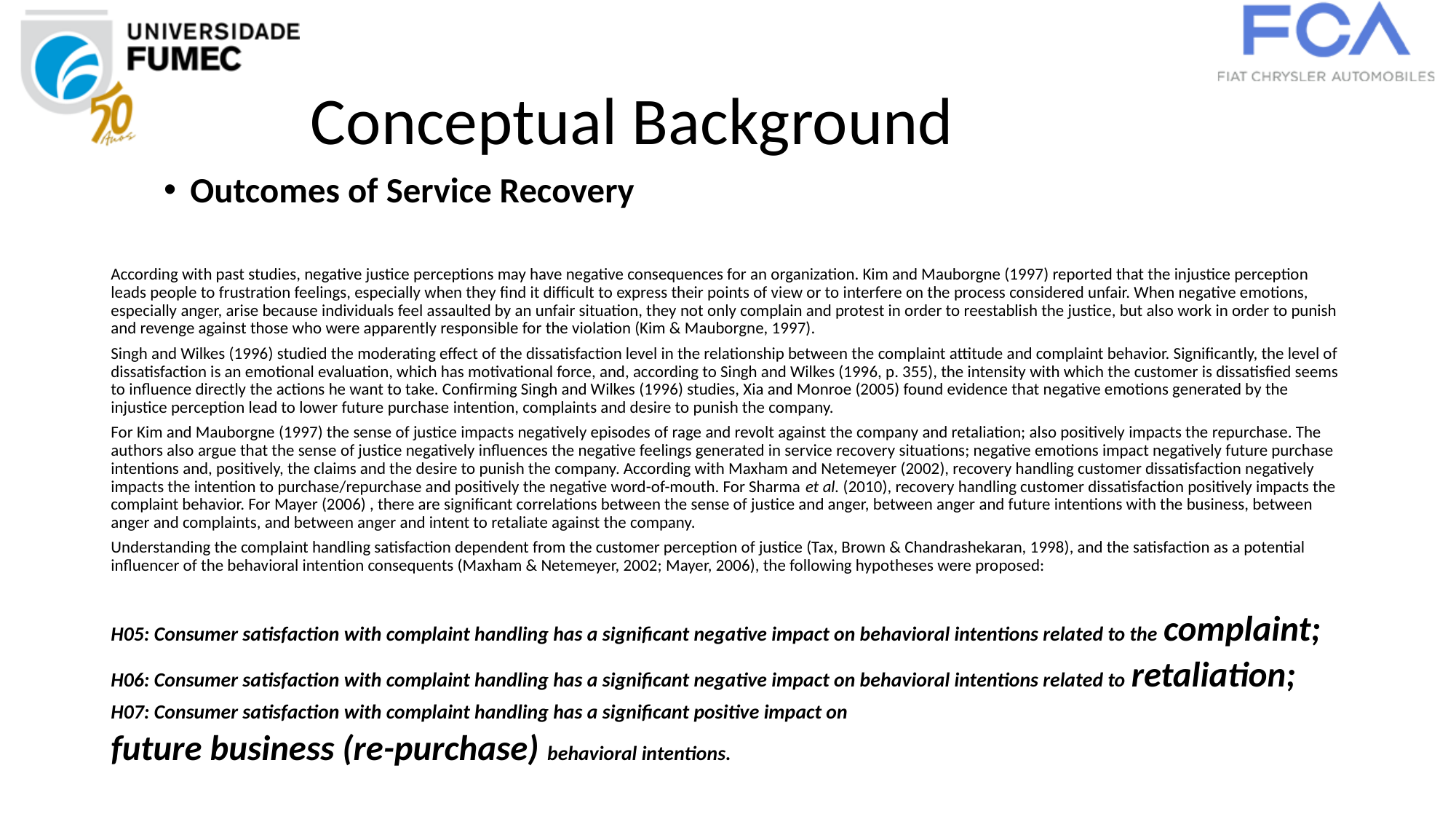

# Conceptual Background
Outcomes of Service Recovery

According with past studies, negative justice perceptions may have negative consequences for an organization. Kim and Mauborgne (1997) reported that the injustice perception leads people to frustration feelings, especially when they find it difficult to express their points of view or to interfere on the process considered unfair. When negative emotions, especially anger, arise because individuals feel assaulted by an unfair situation, they not only complain and protest in order to reestablish the justice, but also work in order to punish and revenge against those who were apparently responsible for the violation (Kim & Mauborgne, 1997).
Singh and Wilkes (1996) studied the moderating effect of the dissatisfaction level in the relationship between the complaint attitude and complaint behavior. Significantly, the level of dissatisfaction is an emotional evaluation, which has motivational force, and, according to Singh and Wilkes (1996, p. 355), the intensity with which the customer is dissatisfied seems to influence directly the actions he want to take. Confirming Singh and Wilkes (1996) studies, Xia and Monroe (2005) found evidence that negative emotions generated by the injustice perception lead to lower future purchase intention, complaints and desire to punish the company.
For Kim and Mauborgne (1997) the sense of justice impacts negatively episodes of rage and revolt against the company and retaliation; also positively impacts the repurchase. The authors also argue that the sense of justice negatively influences the negative feelings generated in service recovery situations; negative emotions impact negatively future purchase intentions and, positively, the claims and the desire to punish the company. According with Maxham and Netemeyer (2002), recovery handling customer dissatisfaction negatively impacts the intention to purchase/repurchase and positively the negative word-of-mouth. For Sharma et al. (2010), recovery handling customer dissatisfaction positively impacts the complaint behavior. For Mayer (2006) , there are significant correlations between the sense of justice and anger, between anger and future intentions with the business, between anger and complaints, and between anger and intent to retaliate against the company.
Understanding the complaint handling satisfaction dependent from the customer perception of justice (Tax, Brown & Chandrashekaran, 1998), and the satisfaction as a potential influencer of the behavioral intention consequents (Maxham & Netemeyer, 2002; Mayer, 2006), the following hypotheses were proposed:

H05: Consumer satisfaction with complaint handling has a significant negative impact on behavioral intentions related to the complaint;
H06: Consumer satisfaction with complaint handling has a significant negative impact on behavioral intentions related to retaliation;
H07: Consumer satisfaction with complaint handling has a significant positive impact on
future business (re-purchase) behavioral intentions.